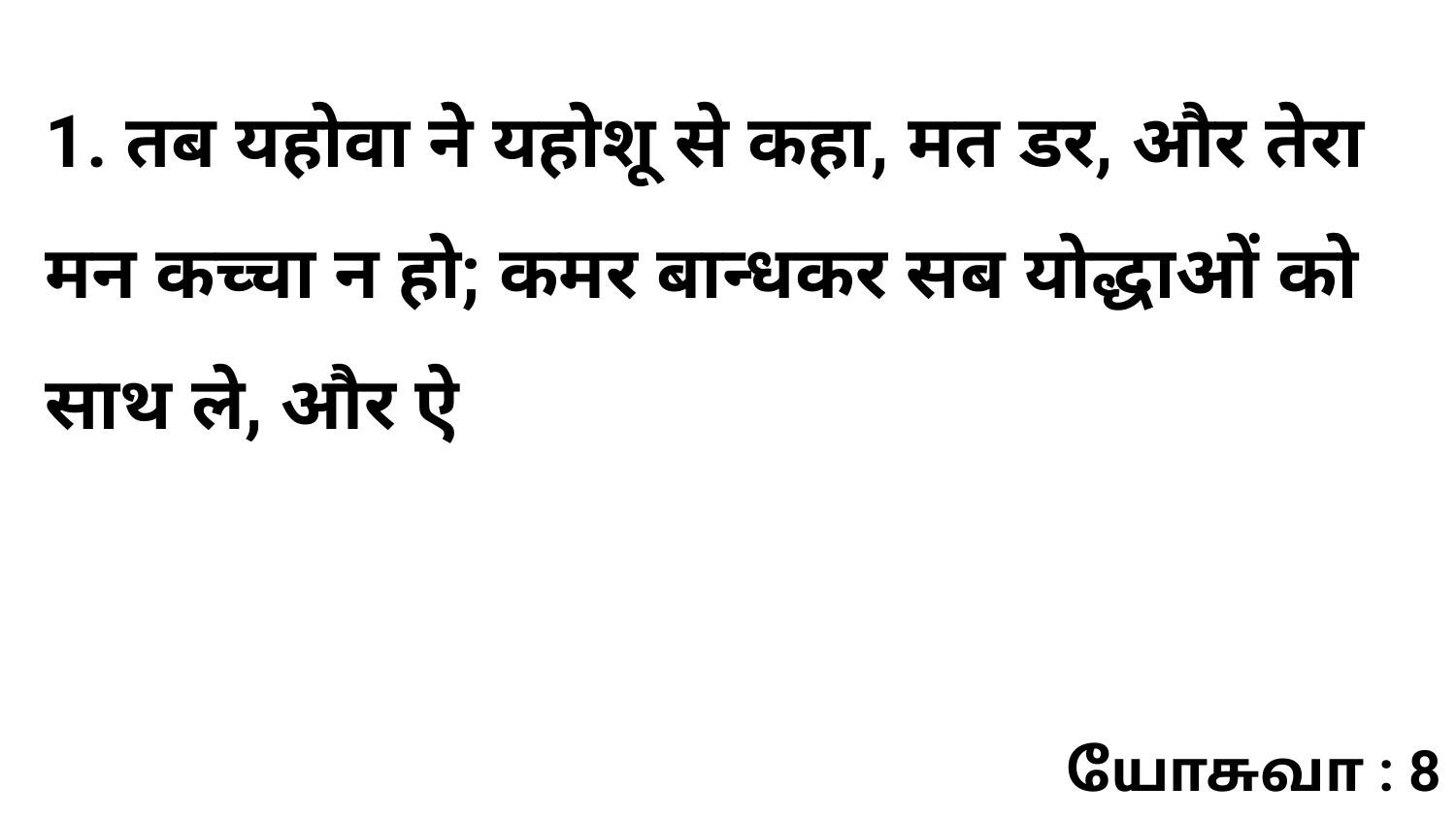

1. तब यहोवा ने यहोशू से कहा, मत डर, और तेरा मन कच्चा न हो; कमर बान्धकर सब योद्धाओं को साथ ले, और ऐ
யோசுவா : 8